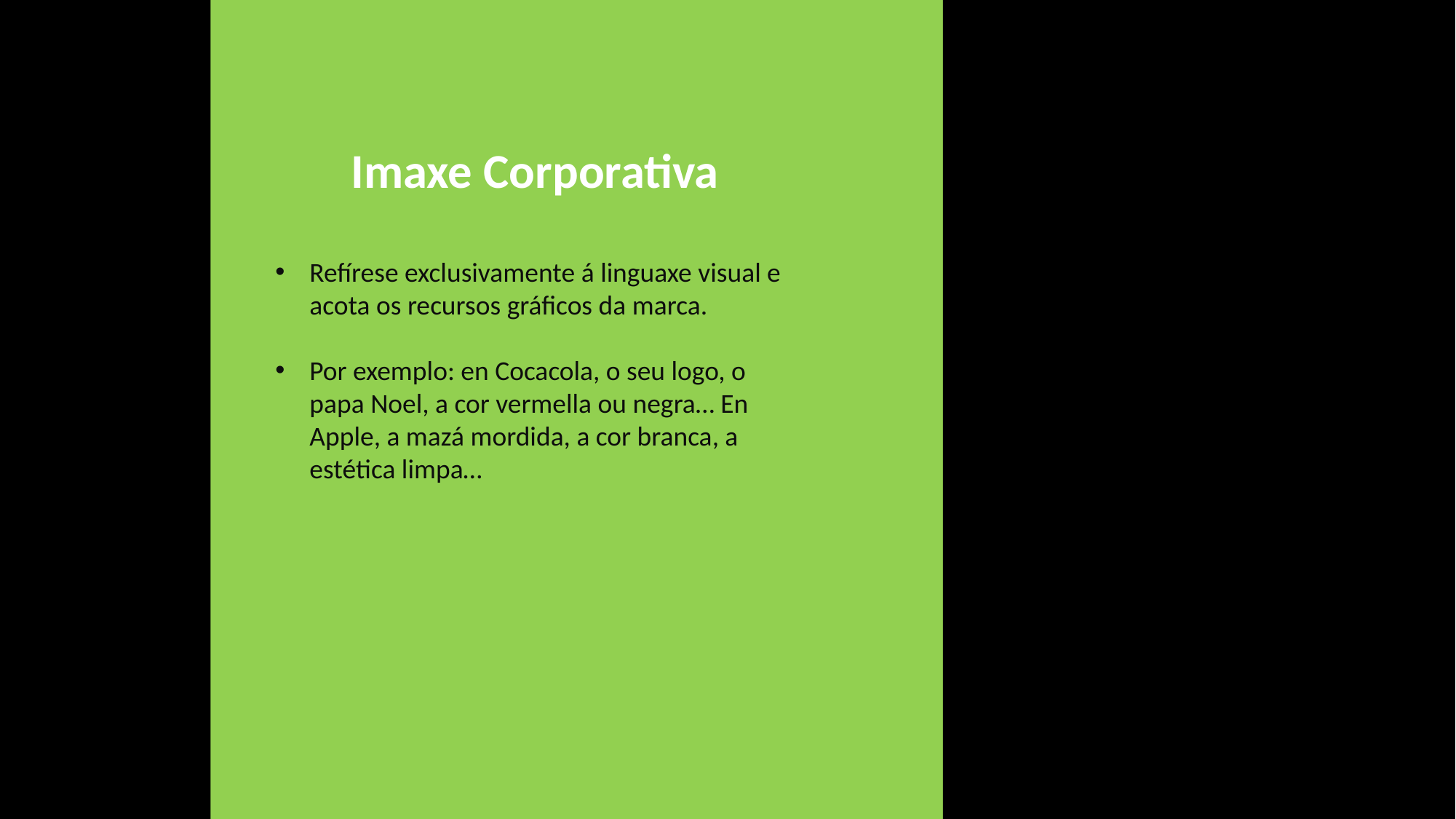

Imaxe Corporativa
Refírese exclusivamente á linguaxe visual e acota os recursos gráficos da marca.

Por exemplo: en Cocacola, o seu logo, o papa Noel, a cor vermella ou negra… En Apple, a mazá mordida, a cor branca, a estética limpa…